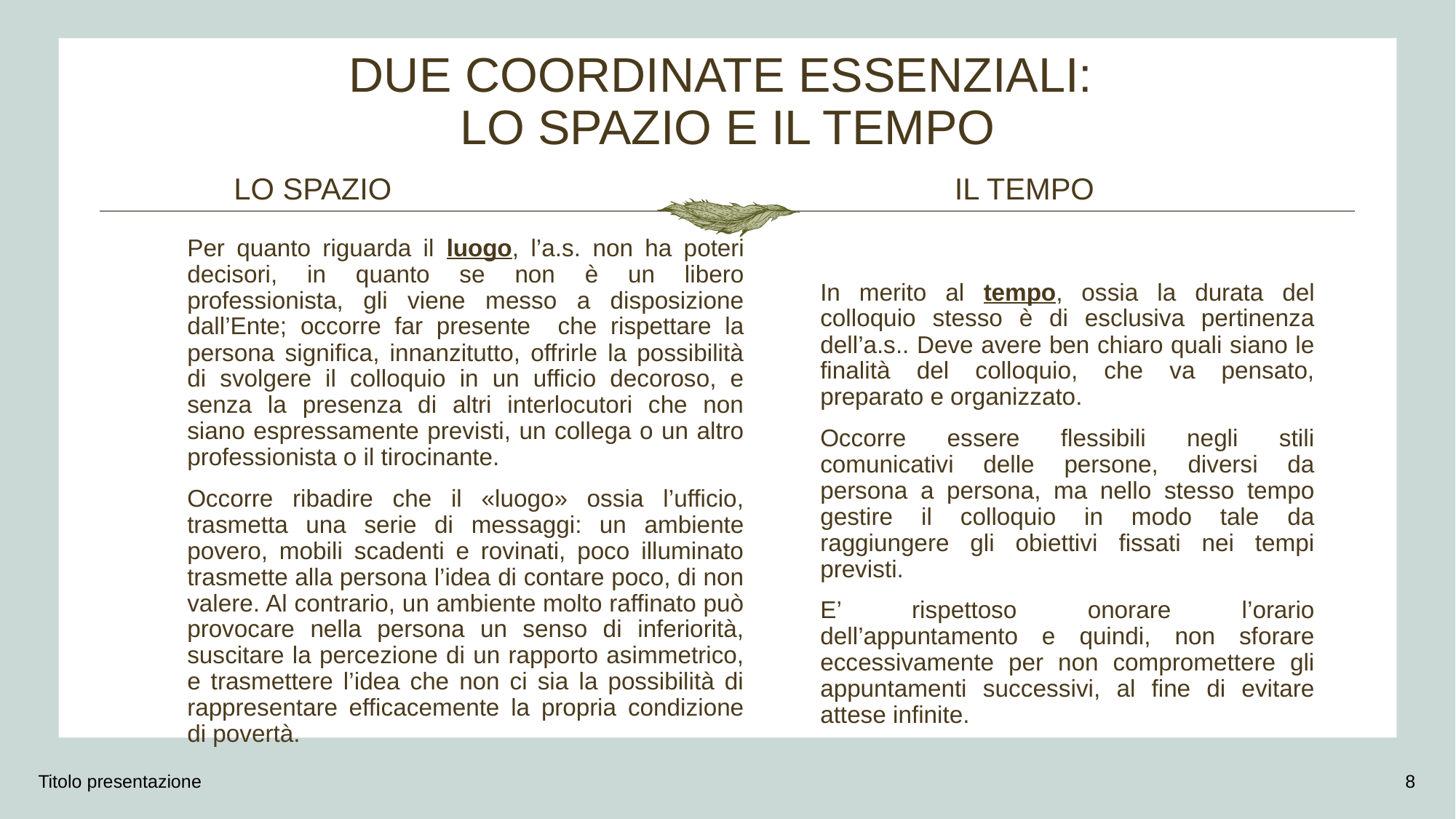

# DUE COORDINATE ESSENZIALI: LO SPAZIO E IL TEMPO
LO SPAZIO
IL TEMPO
Per quanto riguarda il luogo, l’a.s. non ha poteri decisori, in quanto se non è un libero professionista, gli viene messo a disposizione dall’Ente; occorre far presente  che rispettare la persona significa, innanzitutto, offrirle la possibilità di svolgere il colloquio in un ufficio decoroso, e senza la presenza di altri interlocutori che non siano espressamente previsti, un collega o un altro professionista o il tirocinante.
Occorre ribadire che il «luogo» ossia l’ufficio, trasmetta una serie di messaggi: un ambiente povero, mobili scadenti e rovinati, poco illuminato trasmette alla persona l’idea di contare poco, di non valere. Al contrario, un ambiente molto raffinato può provocare nella persona un senso di inferiorità, suscitare la percezione di un rapporto asimmetrico, e trasmettere l’idea che non ci sia la possibilità di rappresentare efficacemente la propria condizione di povertà.

In merito al tempo, ossia la durata del colloquio stesso è di esclusiva pertinenza dell’a.s.. Deve avere ben chiaro quali siano le finalità del colloquio, che va pensato, preparato e organizzato.
Occorre essere flessibili negli stili comunicativi delle persone, diversi da persona a persona, ma nello stesso tempo gestire il colloquio in modo tale da raggiungere gli obiettivi fissati nei tempi previsti.
E’ rispettoso onorare l’orario dell’appuntamento e quindi, non sforare eccessivamente per non compromettere gli appuntamenti successivi, al fine di evitare attese infinite.
Titolo presentazione
8